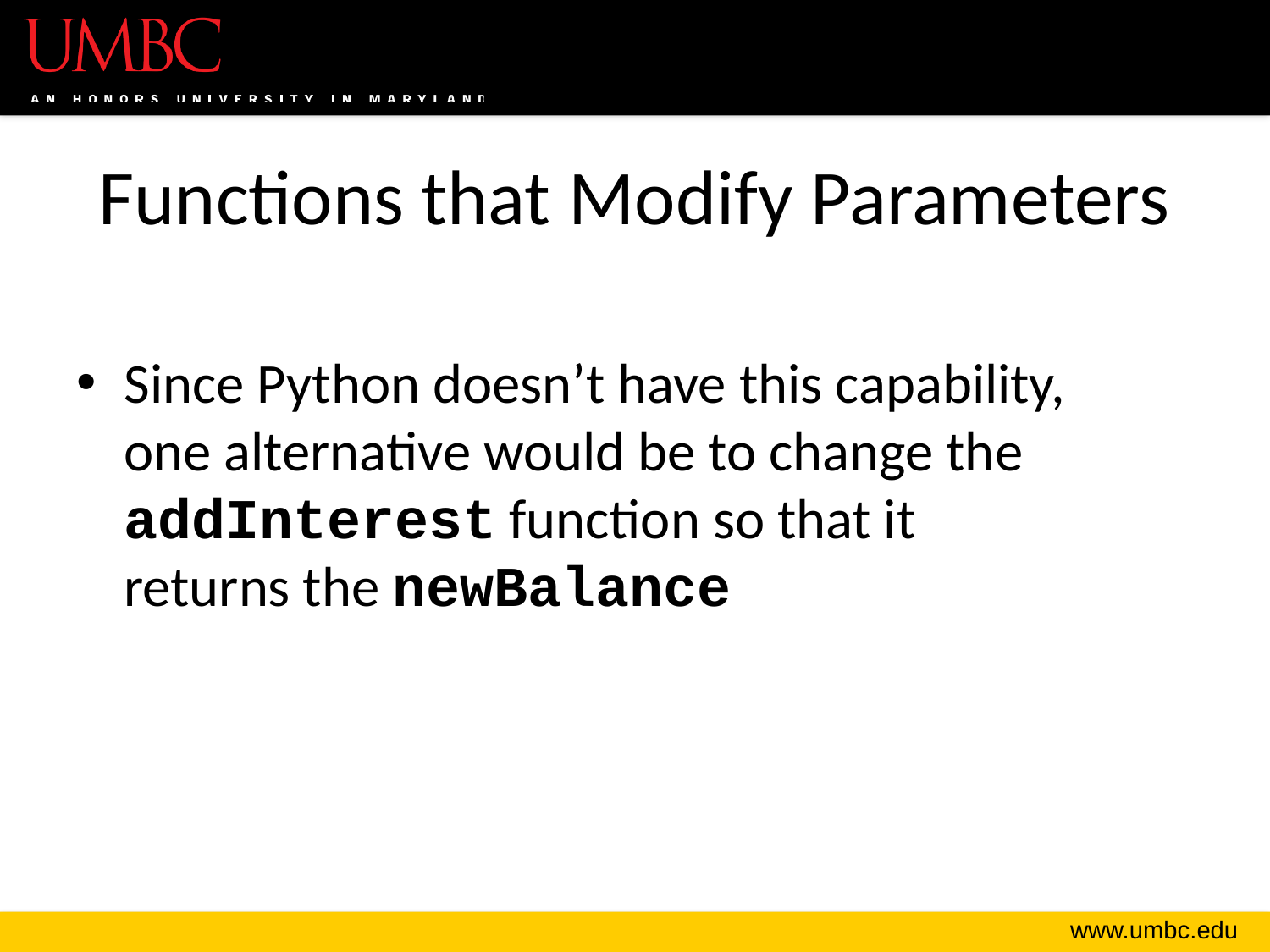

# Functions that Modify Parameters
Since Python doesn’t have this capability,
one alternative would be to change the addInterest function so that it
returns the newBalance